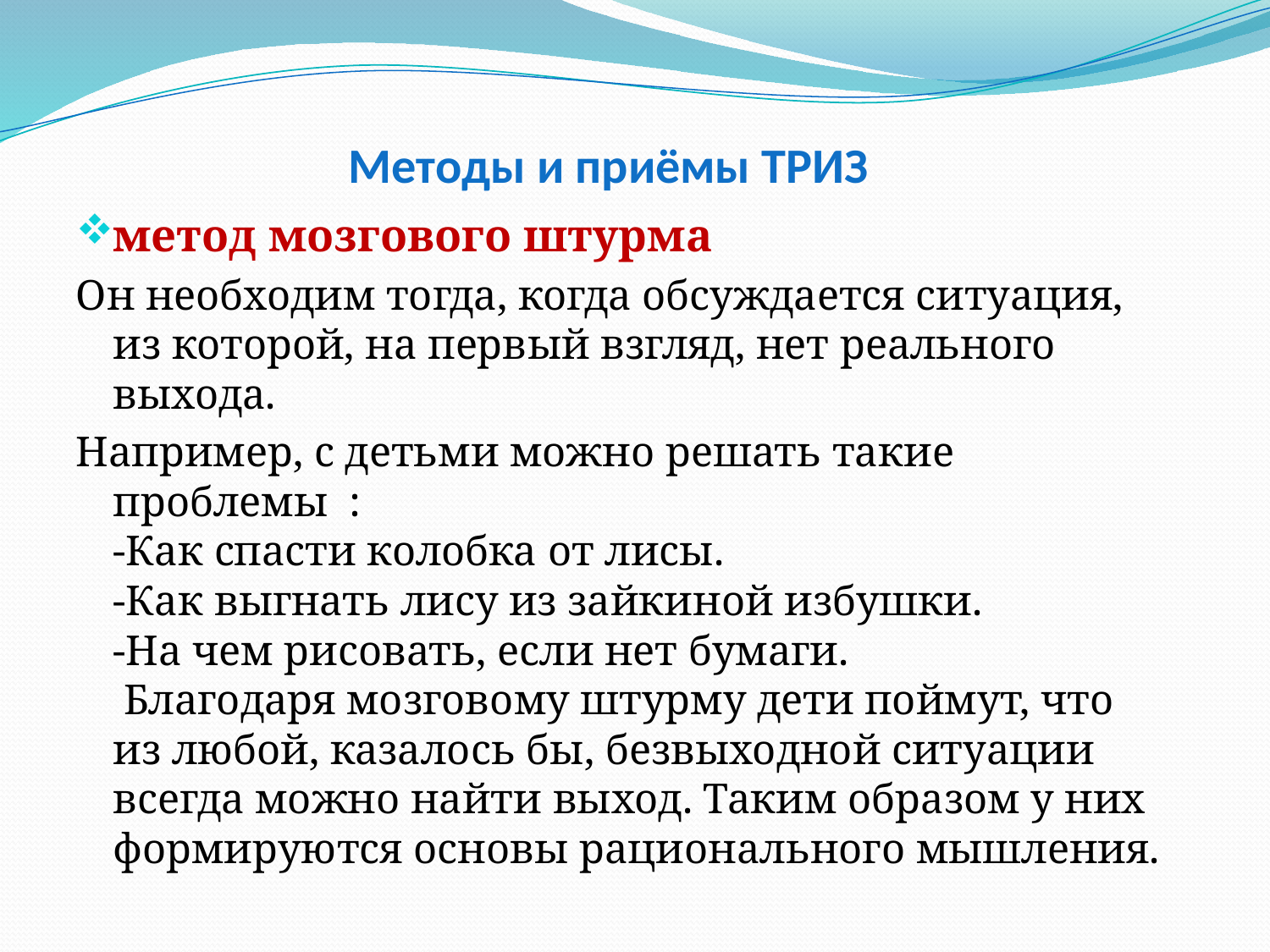

# Методы и приёмы ТРИЗ
метод мозгового штурма
Он необходим тогда, когда обсуждается ситуация, из которой, на первый взгляд, нет реального выхода.
Например, с детьми можно решать такие проблемы  :
-Как спасти колобка от лисы.
-Как выгнать лису из зайкиной избушки.
-На чем рисовать, если нет бумаги.
 Благодаря мозговому штурму дети поймут, что из любой, казалось бы, безвыходной ситуации всегда можно найти выход. Таким образом у них формируются основы рационального мышления.